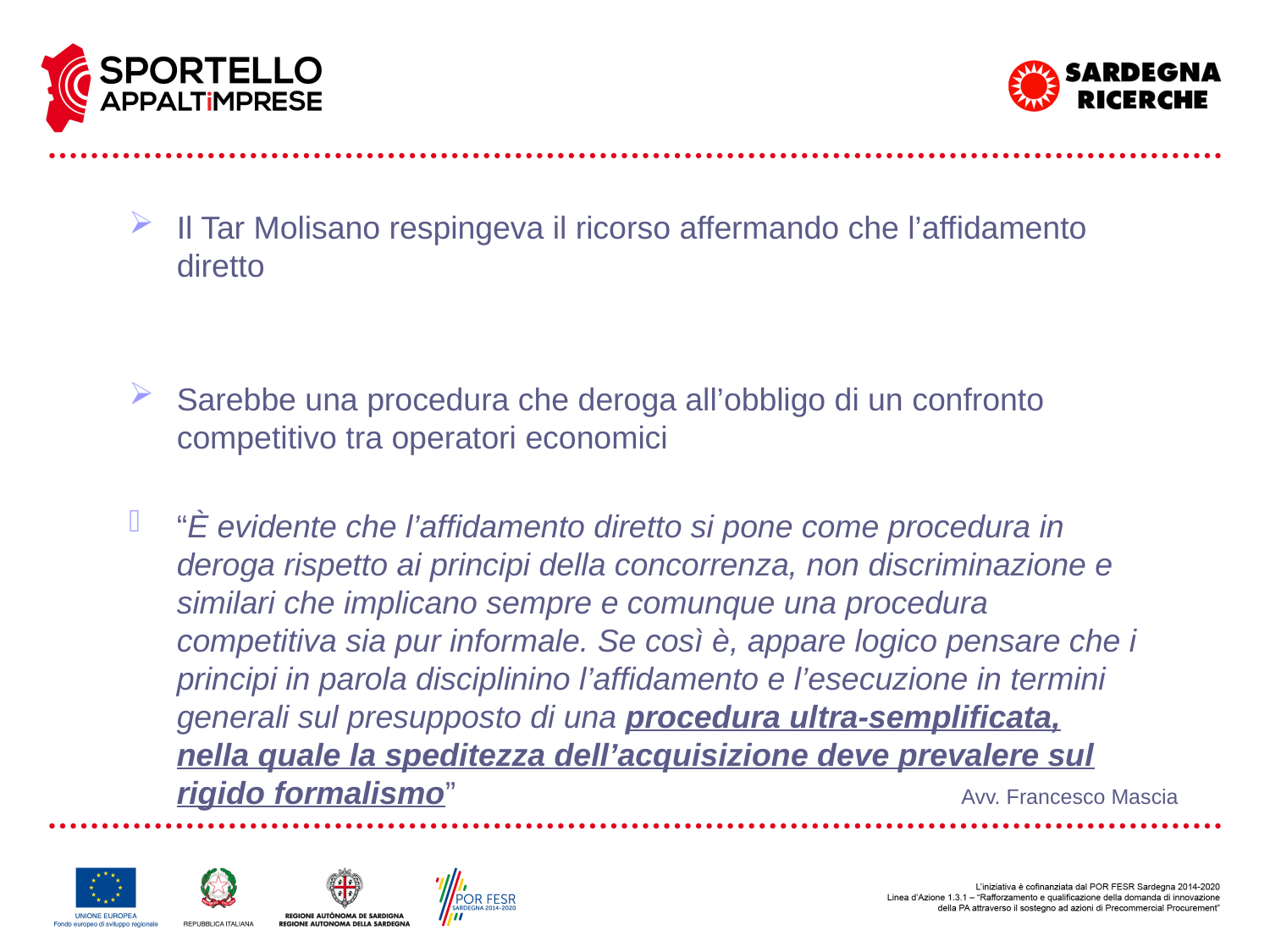

Il Tar Molisano respingeva il ricorso affermando che l’affidamento diretto

Sarebbe una procedura che deroga all’obbligo di un confronto competitivo tra operatori economici

“È evidente che l’affidamento diretto si pone come procedura in deroga rispetto ai principi della concorrenza, non discriminazione e similari che implicano sempre e comunque una procedura competitiva sia pur informale. Se così è, appare logico pensare che i principi in parola disciplinino l’affidamento e l’esecuzione in termini generali sul presupposto di una procedura ultra-semplificata, nella quale la speditezza dell’acquisizione deve prevalere sul rigido formalismo”

Avv. Francesco Mascia